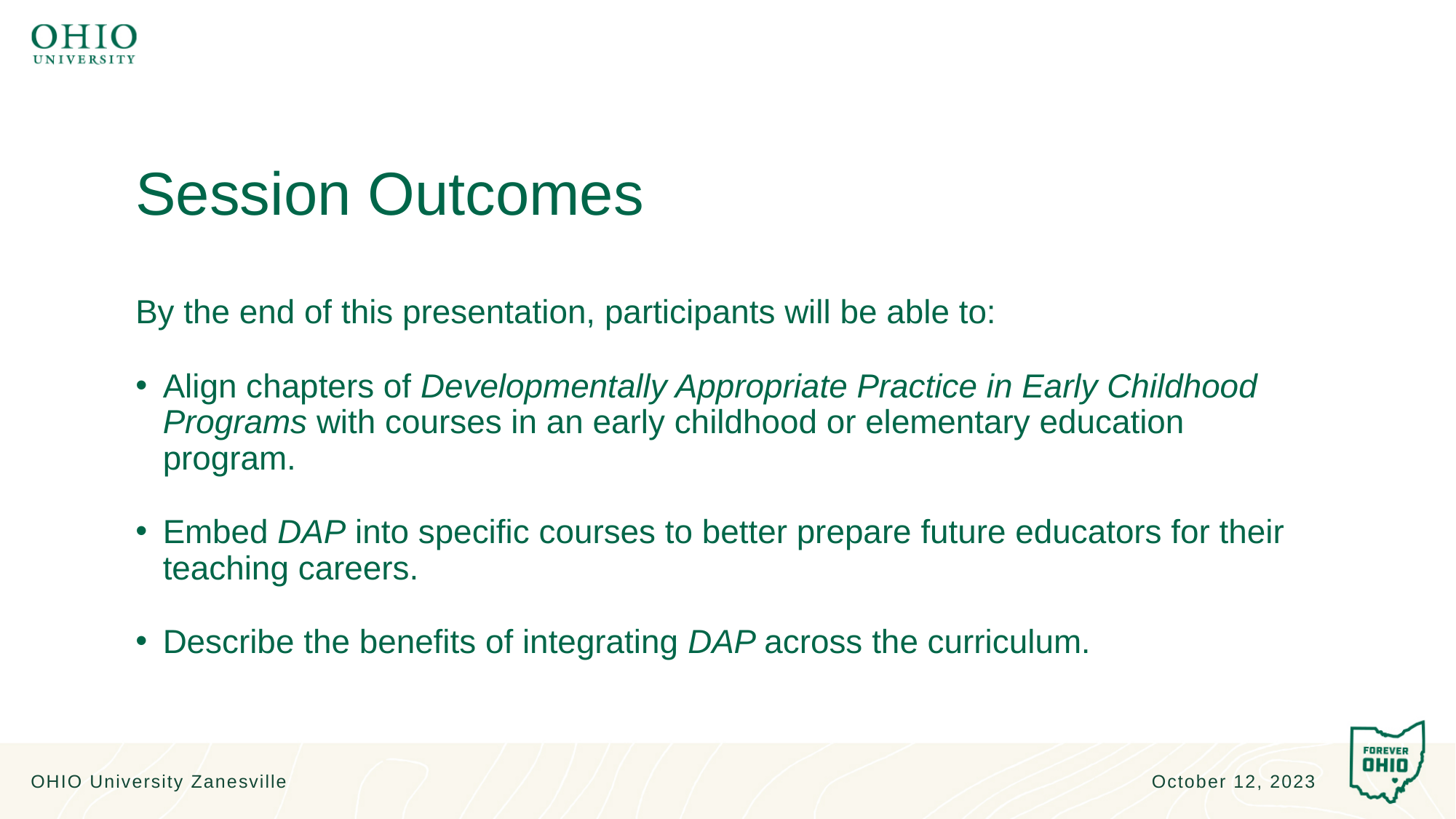

# Session Outcomes
By the end of this presentation, participants will be able to:
Align chapters of Developmentally Appropriate Practice in Early Childhood Programs with courses in an early childhood or elementary education program.
Embed DAP into specific courses to better prepare future educators for their teaching careers.
Describe the benefits of integrating DAP across the curriculum.

OHIO University Zanesville
October 12, 2023